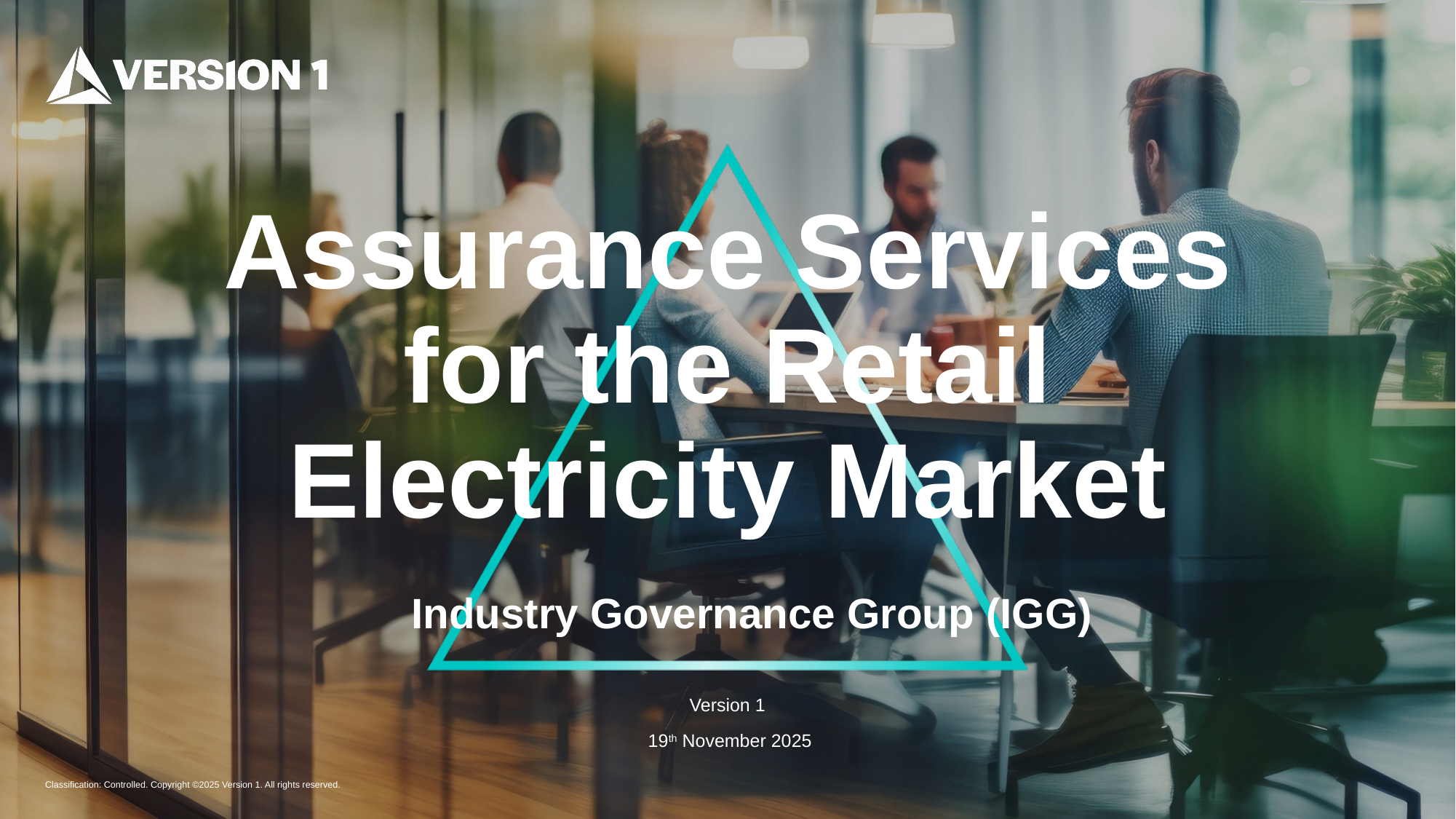

# Assurance Services for the Retail Electricity Market
Industry Governance Group (IGG)

Version 1
 19th November 2025